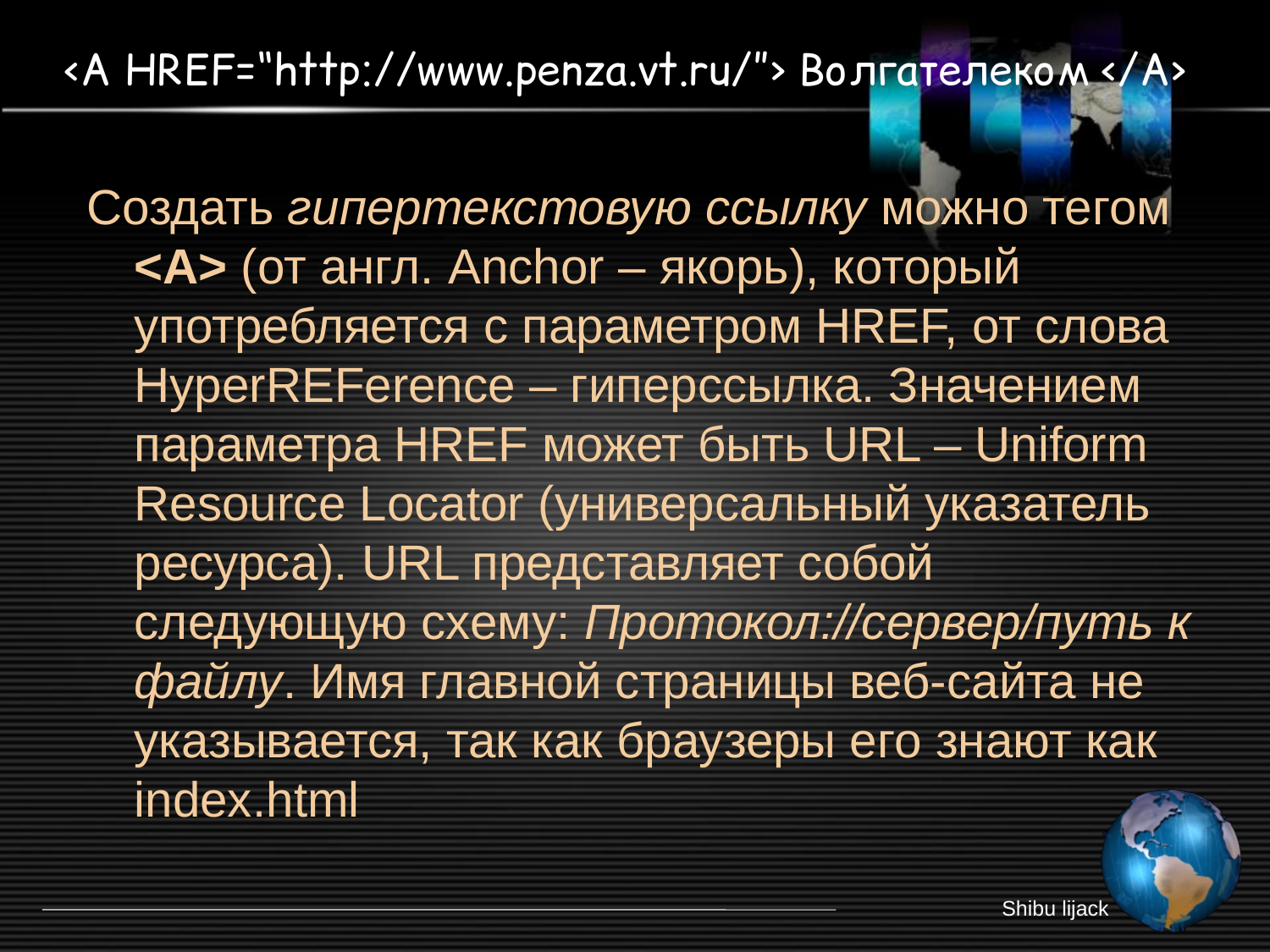

<A HREF=“http://www.penza.vt.ru/”> Волгателеком </A>
Создать гипертекстовую ссылку можно тегом <A> (от англ. Anchor – якорь), который употребляется с параметром HREF, от слова HyperREFerence – гиперссылка. Значением параметра HREF может быть URL – Uniform Resource Locator (универсальный указатель ресурса). URL представляет собой следующую схему: Протокол://сервер/путь к файлу. Имя главной страницы веб-сайта не указывается, так как браузеры его знают как index.html

Shibu lijack